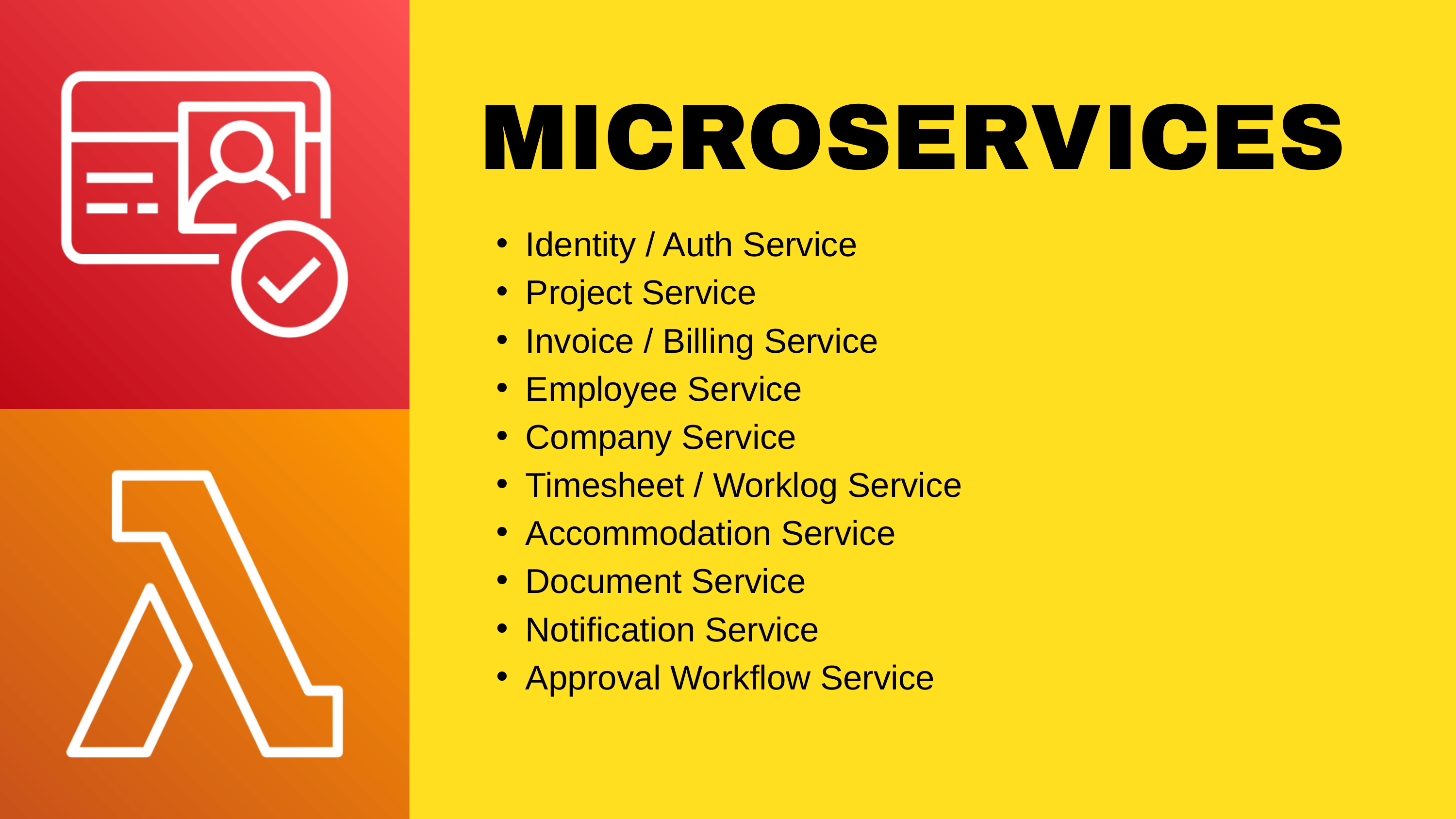

MICROSERVICES
Identity / Auth Service
Project Service
Invoice / Billing Service
Employee Service
Company Service
Timesheet / Worklog Service
Accommodation Service
Document Service
Notification Service
Approval Workflow Service